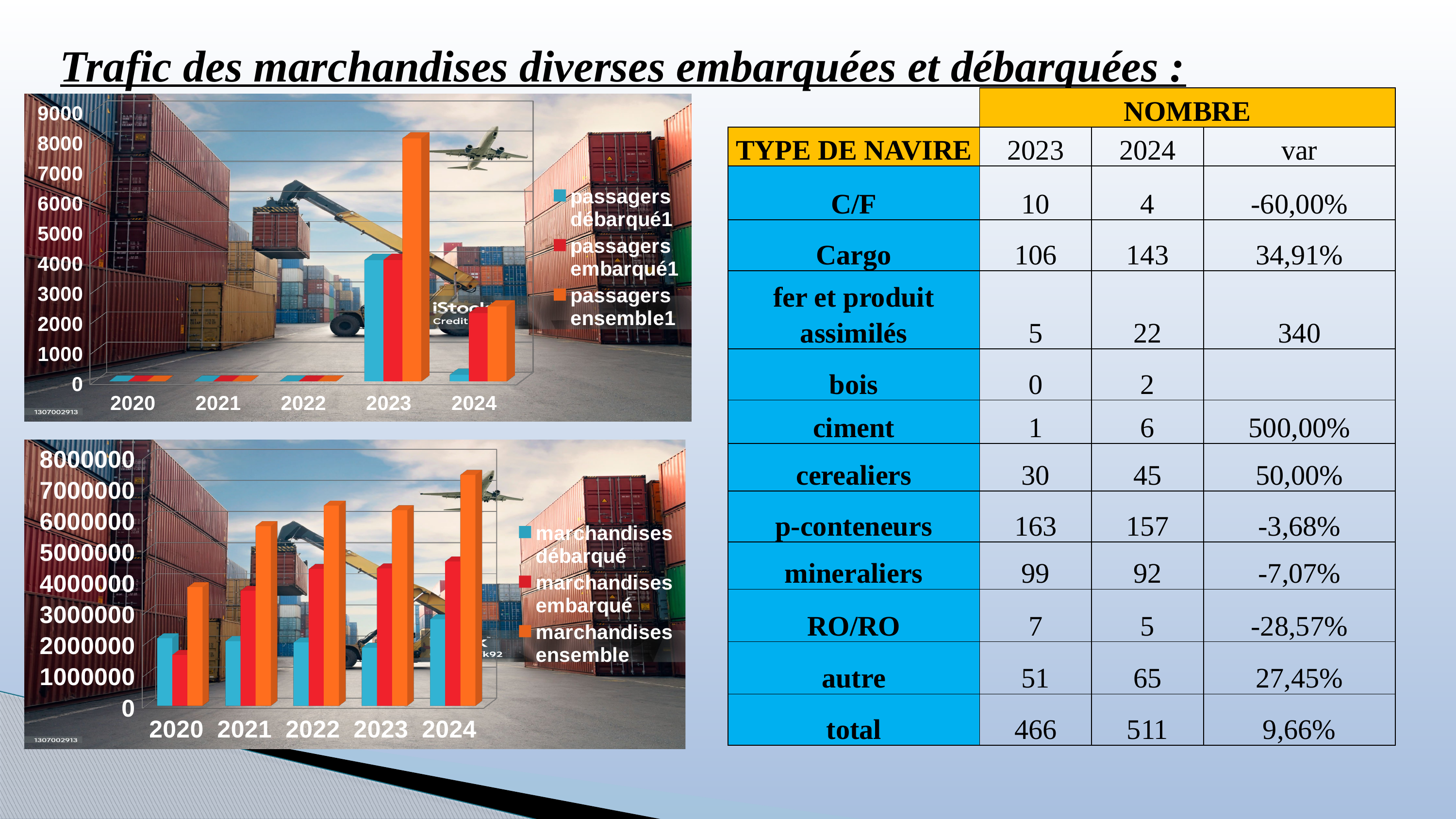

Trafic des marchandises diverses embarquées et débarquées :
|  | NOMBRE |  |  |
| --- | --- | --- | --- |
| TYPE DE NAVIRE | 2023 | 2024 | var |
| C/F | 10 | 4 | -60,00% |
| Cargo | 106 | 143 | 34,91% |
| fer et produit assimilés | 5 | 22 | 340 |
| bois | 0 | 2 |  |
| ciment | 1 | 6 | 500,00% |
| cerealiers | 30 | 45 | 50,00% |
| p-conteneurs | 163 | 157 | -3,68% |
| mineraliers | 99 | 92 | -7,07% |
| RO/RO | 7 | 5 | -28,57% |
| autre | 51 | 65 | 27,45% |
| total | 466 | 511 | 9,66% |
|  |  |  |  |

[unsupported chart]

[unsupported chart]